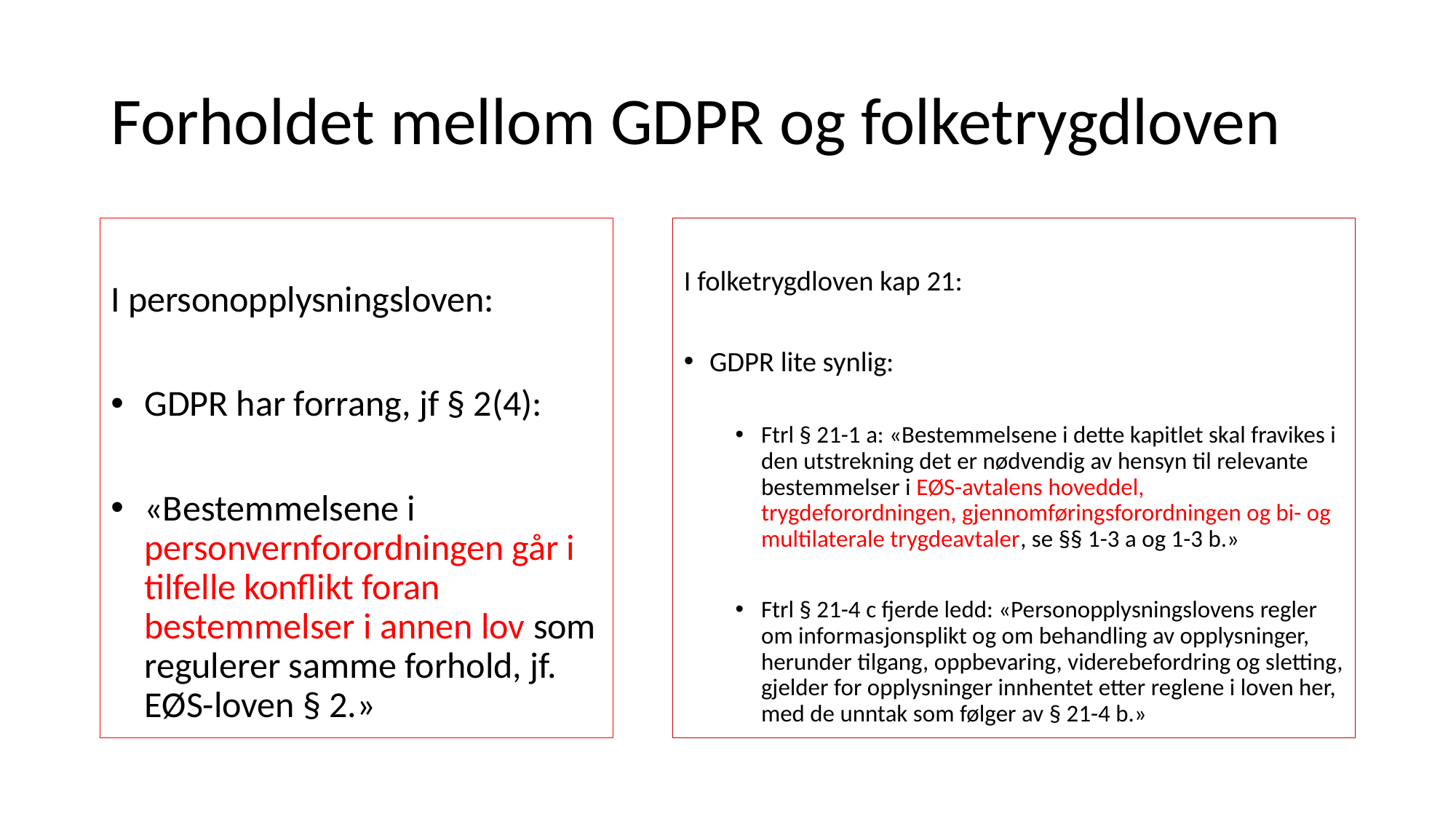

# Forholdet mellom GDPR og folketrygdloven

I personopplysningsloven:

GDPR har forrang, jf § 2(4):

«Bestemmelsene i personvernforordningen går i tilfelle konflikt foran bestemmelser i annen lov som regulerer samme forhold, jf. EØS-loven § 2.»

I folketrygdloven kap 21:

GDPR lite synlig:

Ftrl § 21-1 a: «Bestemmelsene i dette kapitlet skal fravikes i den utstrekning det er nødvendig av hensyn til relevante bestemmelser i EØS-avtalens hoveddel, trygdeforordningen, gjennomføringsforordningen og bi- og multilaterale trygdeavtaler, se §§ 1-3 a og 1-3 b.»

Ftrl § 21-4 c fjerde ledd: «Personopplysningslovens regler om informasjonsplikt og om behandling av opplysninger, herunder tilgang, oppbevaring, viderebefordring og sletting, gjelder for opplysninger innhentet etter reglene i loven her, med de unntak som følger av § 21-4 b.»